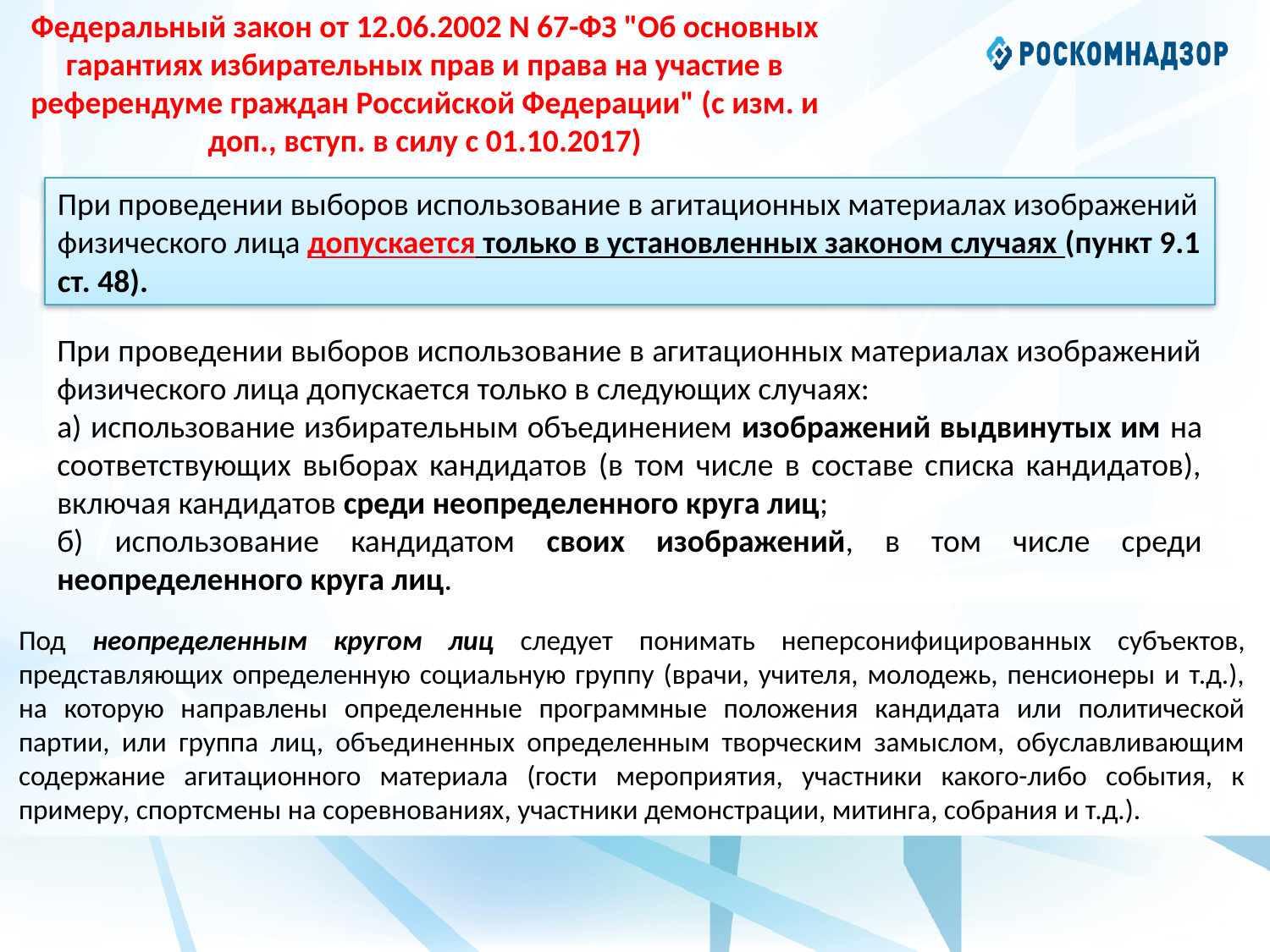

Федеральный закон от 12.06.2002 N 67-ФЗ "Об основных гарантиях избирательных прав и права на участие в референдуме граждан Российской Федерации" (с изм. и доп., вступ. в силу с 01.10.2017)
При проведении выборов использование в агитационных материалах изображений физического лица допускается только в установленных законом случаях (пункт 9.1 ст. 48).
При проведении выборов использование в агитационных материалах изображений физического лица допускается только в следующих случаях:
а) использование избирательным объединением изображений выдвинутых им на соответствующих выборах кандидатов (в том числе в составе списка кандидатов), включая кандидатов среди неопределенного круга лиц;
б) использование кандидатом своих изображений, в том числе среди неопределенного круга лиц.
Под неопределенным кругом лиц следует понимать неперсонифицированных субъектов, представляющих определенную социальную группу (врачи, учителя, молодежь, пенсионеры и т.д.), на которую направлены определенные программные положения кандидата или политической партии, или группа лиц, объединенных определенным творческим замыслом, обуславливающим содержание агитационного материала (гости мероприятия, участники какого-либо события, к примеру, спортсмены на соревнованиях, участники демонстрации, митинга, собрания и т.д.).